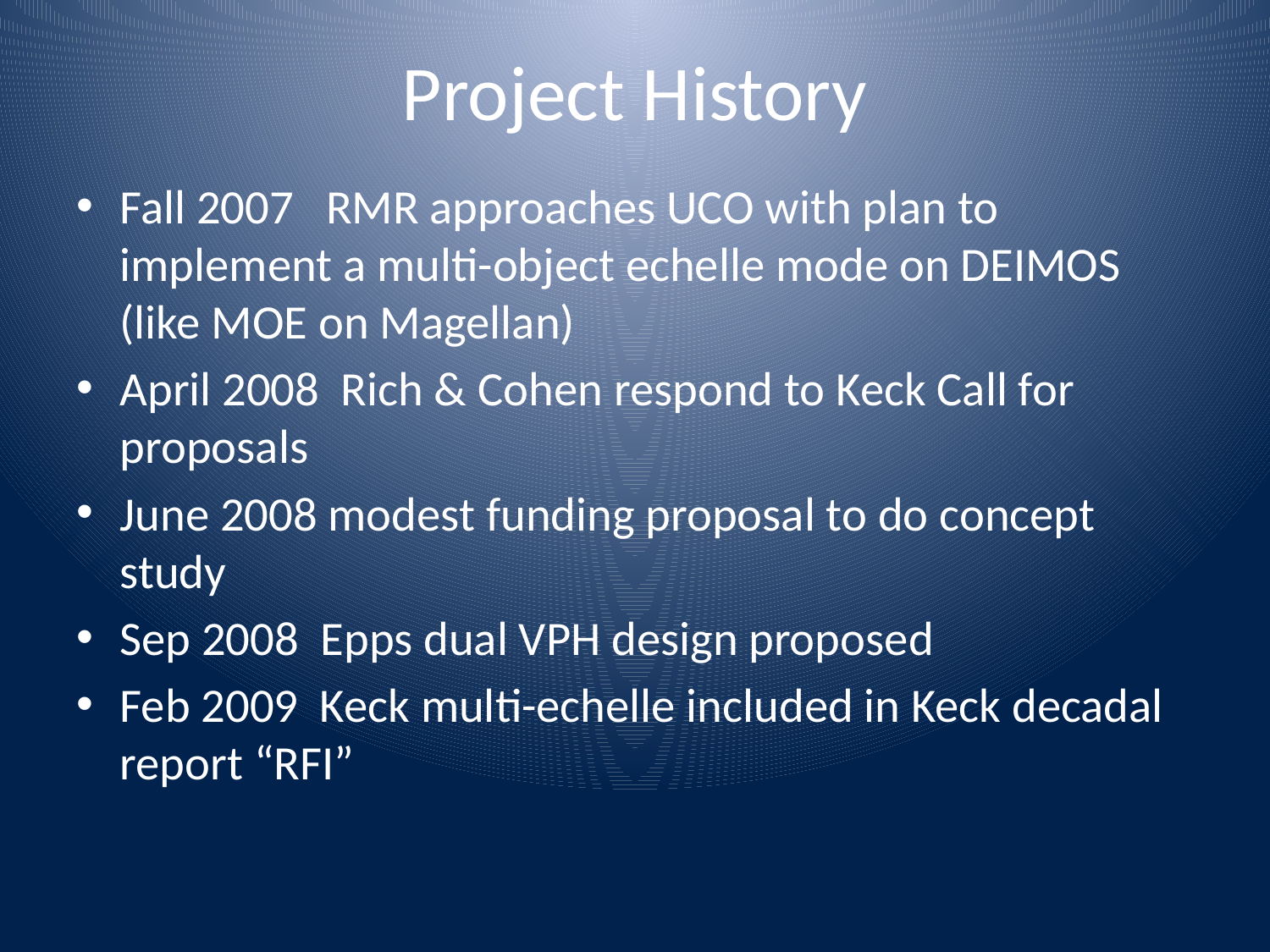

# Project History
Fall 2007   RMR approaches UCO with plan to implement a multi-object echelle mode on DEIMOS (like MOE on Magellan)
April 2008  Rich & Cohen respond to Keck Call for proposals
June 2008 modest funding proposal to do concept study
Sep 2008  Epps dual VPH design proposed
Feb 2009  Keck multi-echelle included in Keck decadal report “RFI”